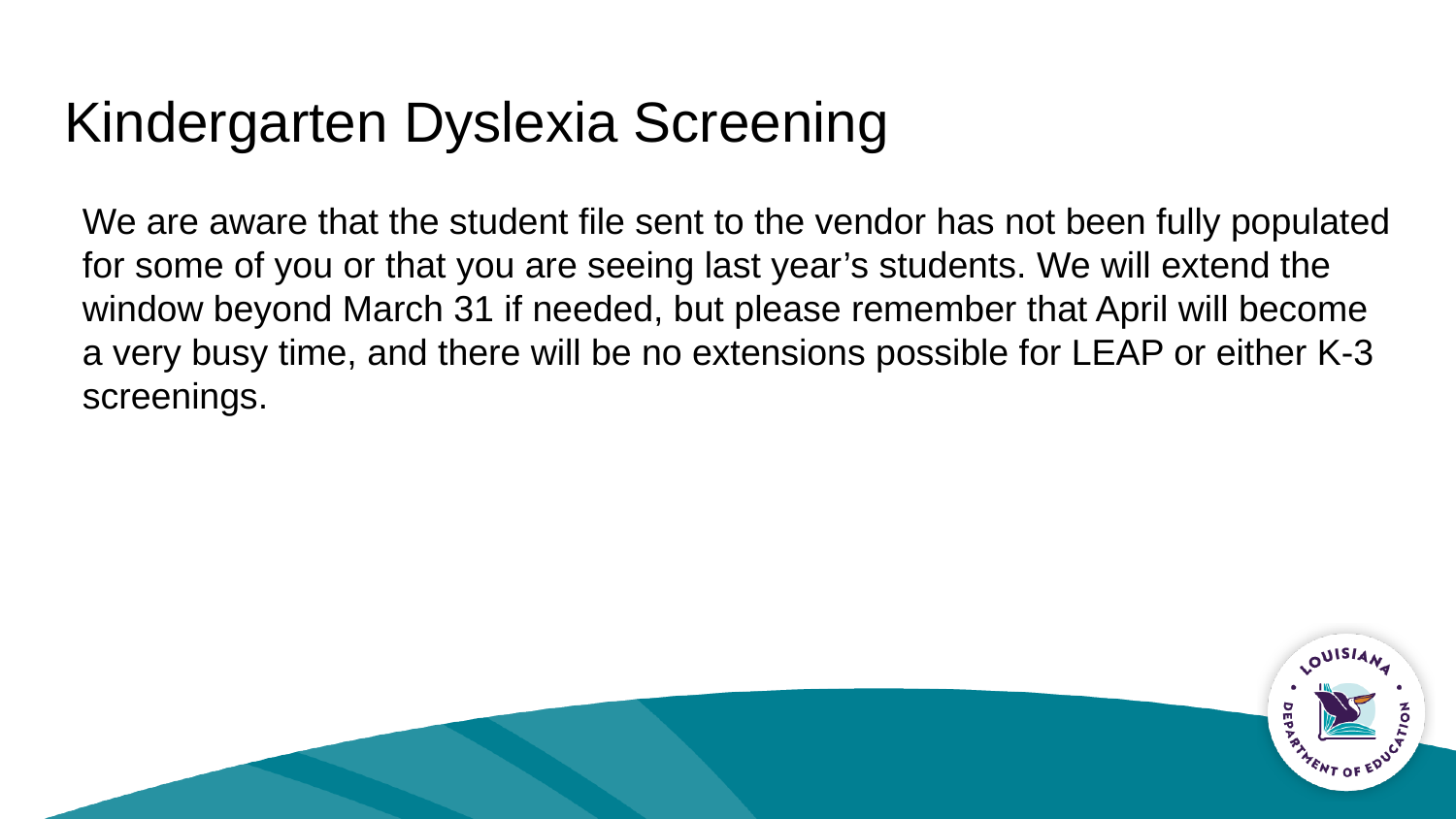

# Kindergarten Dyslexia Screening
We are aware that the student file sent to the vendor has not been fully populated for some of you or that you are seeing last year’s students. We will extend the window beyond March 31 if needed, but please remember that April will become a very busy time, and there will be no extensions possible for LEAP or either K-3 screenings.